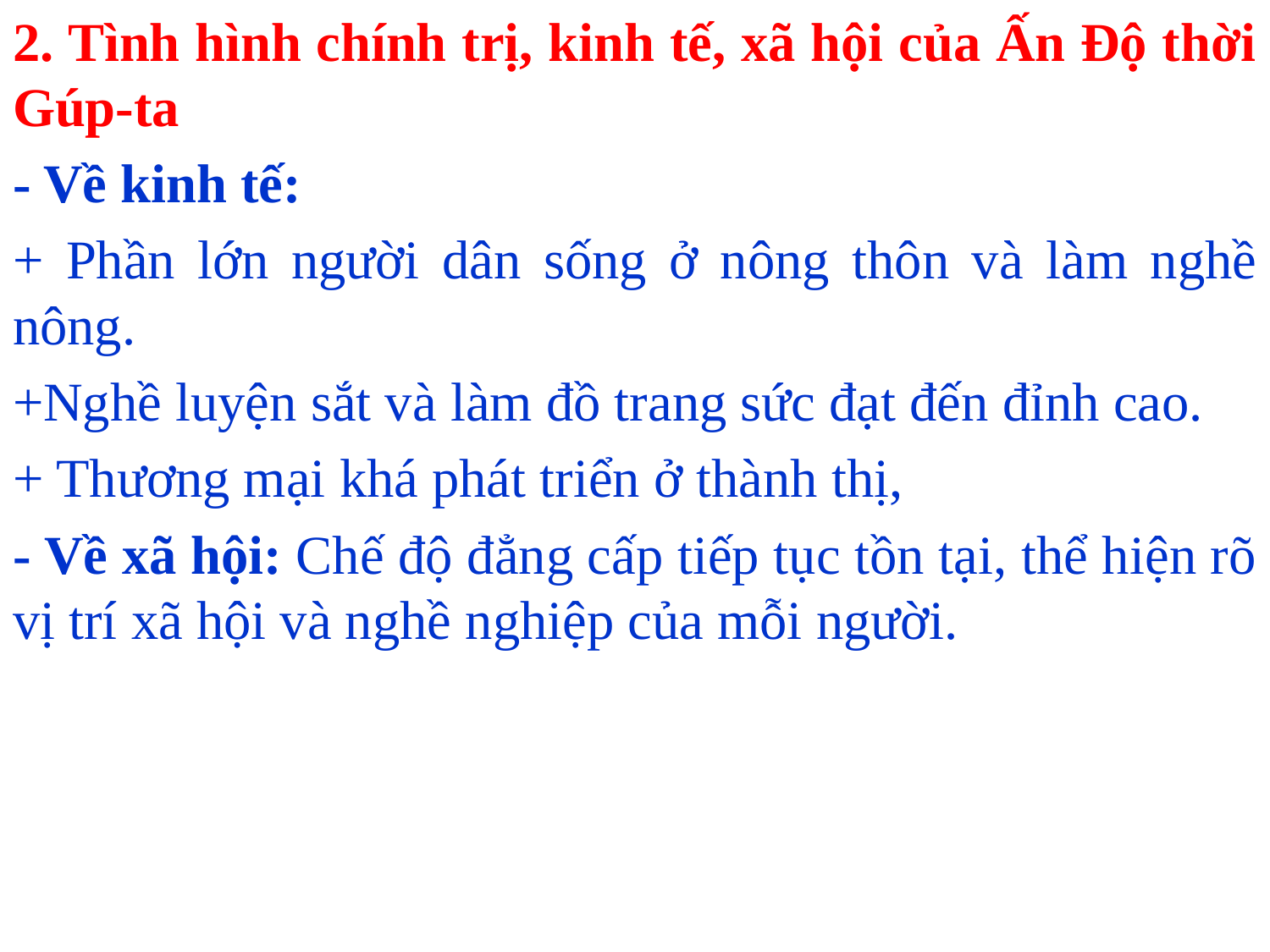

2. Tình hình chính trị, kinh tế, xã hội của Ấn Độ thời Gúp-ta
- Về kinh tế:
+ Phần lớn người dân sống ở nông thôn và làm nghề nông.
+Nghề luyện sắt và làm đồ trang sức đạt đến đỉnh cao.
+ Thương mại khá phát triển ở thành thị,
- Về xã hội: Chế độ đẳng cấp tiếp tục tồn tại, thể hiện rõ vị trí xã hội và nghề nghiệp của mỗi người.